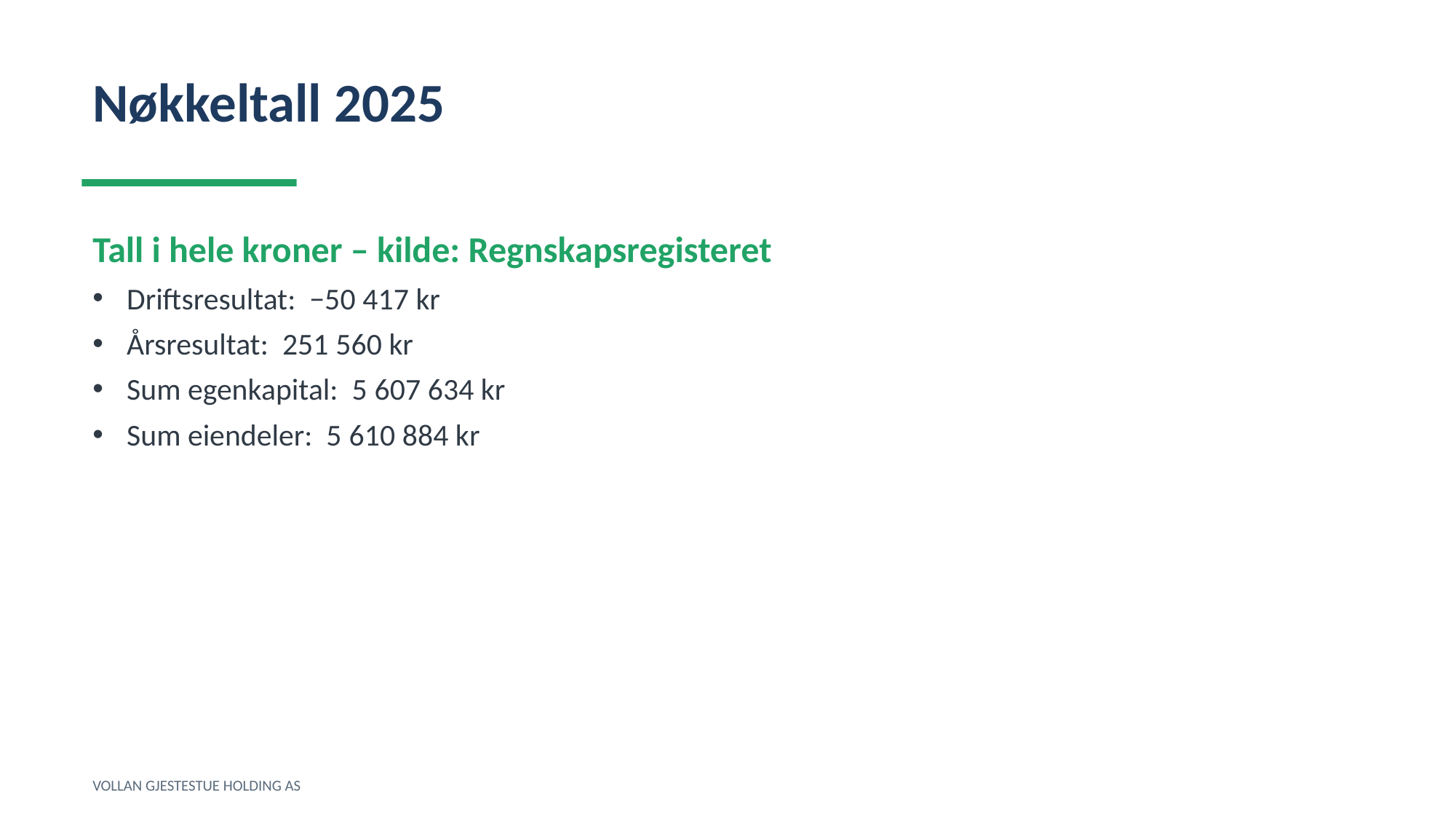

Nøkkeltall 2025

Tall i hele kroner – kilde: Regnskapsregisteret
Driftsresultat:  −50 417 kr
Årsresultat:  251 560 kr
Sum egenkapital:  5 607 634 kr
Sum eiendeler:  5 610 884 kr
VOLLAN GJESTESTUE HOLDING AS